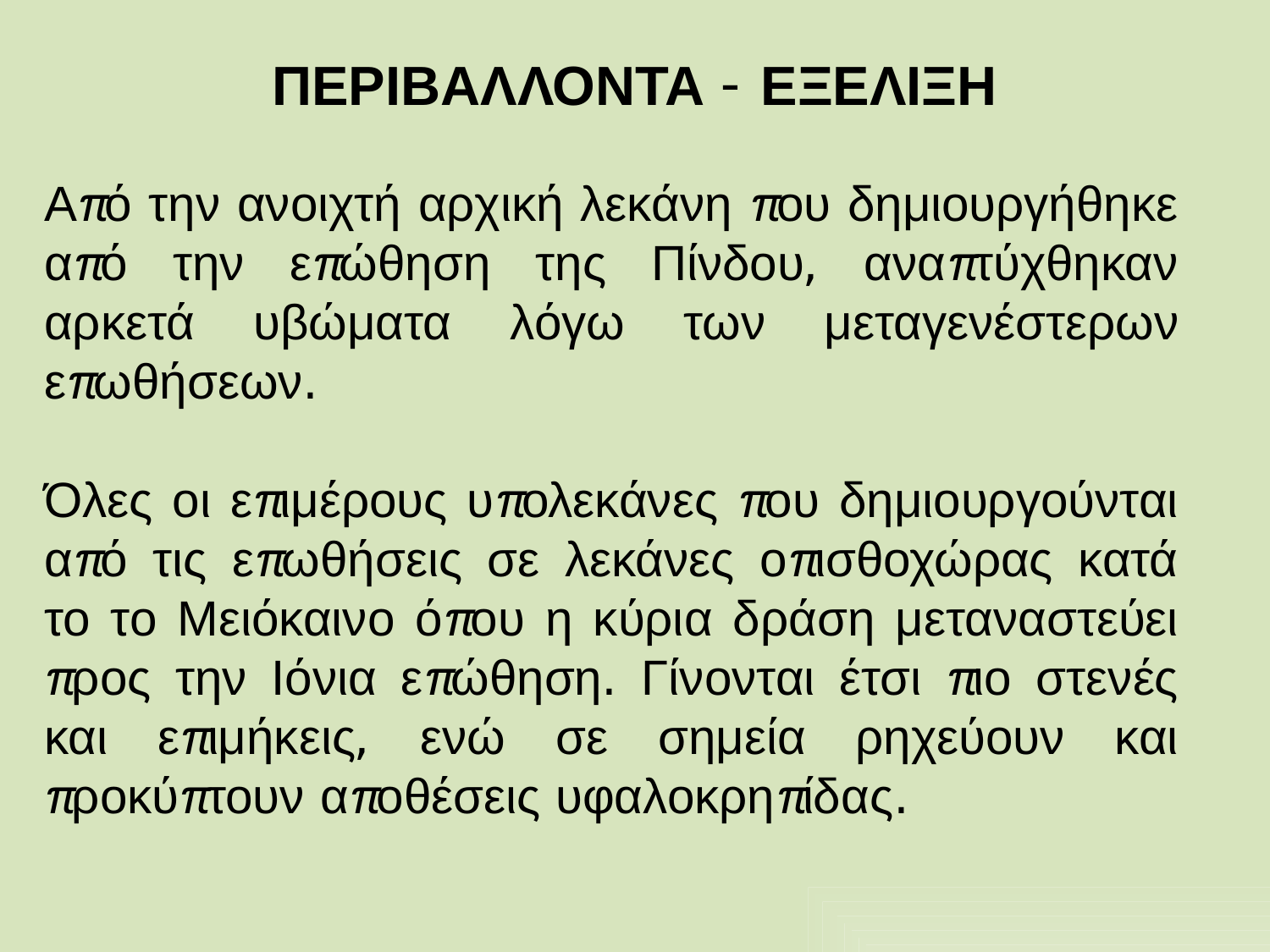

# ΠΕΡΙΒΑΛΛΟΝΤΑ - ΕΞΕΛΙΞΗ
Από την ανοιχτή αρχική λεκάνη που δημιουργήθηκε από την επώθηση της Πίνδου, αναπτύχθηκαν αρκετά υβώματα λόγω των μεταγενέστερων επωθήσεων.

Όλες οι επιμέρους υπολεκάνες που δημιουργούνται από τις επωθήσεις σε λεκάνες οπισθοχώρας κατά το το Μειόκαινο όπου η κύρια δράση μεταναστεύει προς την Ιόνια επώθηση. Γίνονται έτσι πιο στενές και επιμήκεις, ενώ σε σημεία ρηχεύουν και προκύπτουν αποθέσεις υφαλοκρηπίδας.